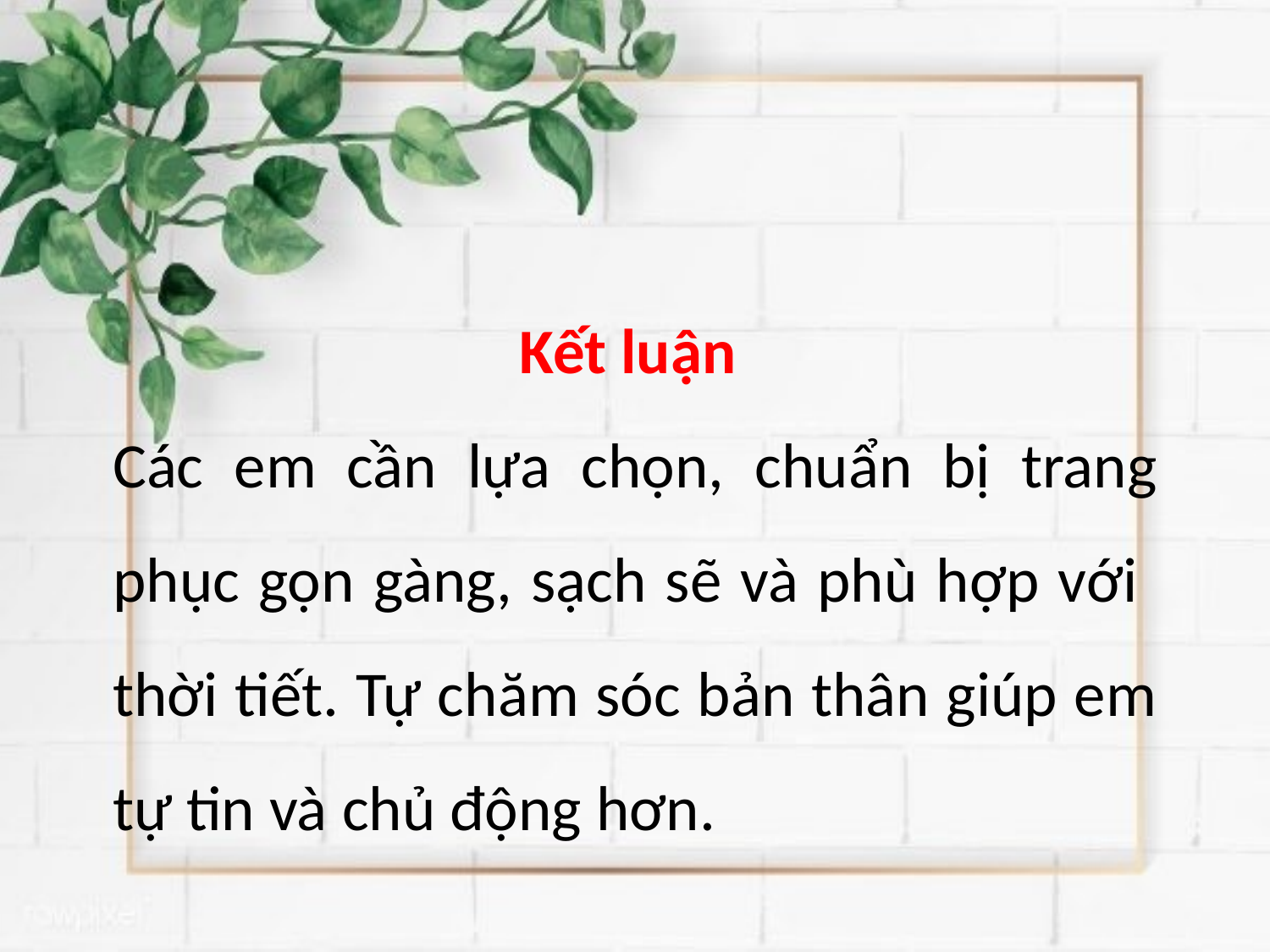

Kết luận
Các em cần lựa chọn, chuẩn bị trang phục gọn gàng, sạch sẽ và phù hợp với  thời tiết. Tự chăm sóc bản thân giúp em tự tin và chủ động hơn.